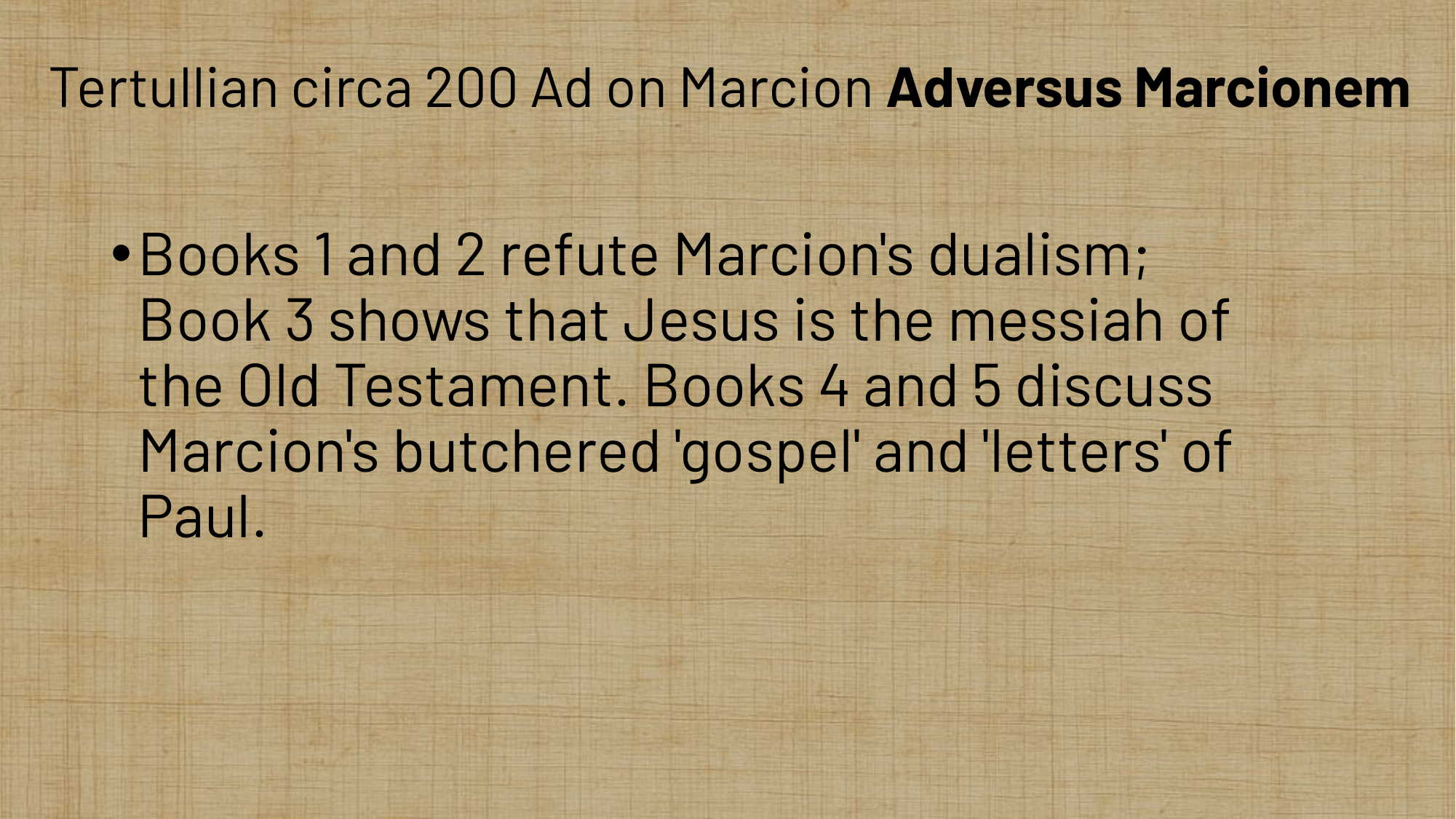

# Tertullian circa 200 Ad on Marcion Adversus Marcionem
Books 1 and 2 refute Marcion's dualism; Book 3 shows that Jesus is the messiah of the Old Testament. Books 4 and 5 discuss Marcion's butchered 'gospel' and 'letters' of Paul.